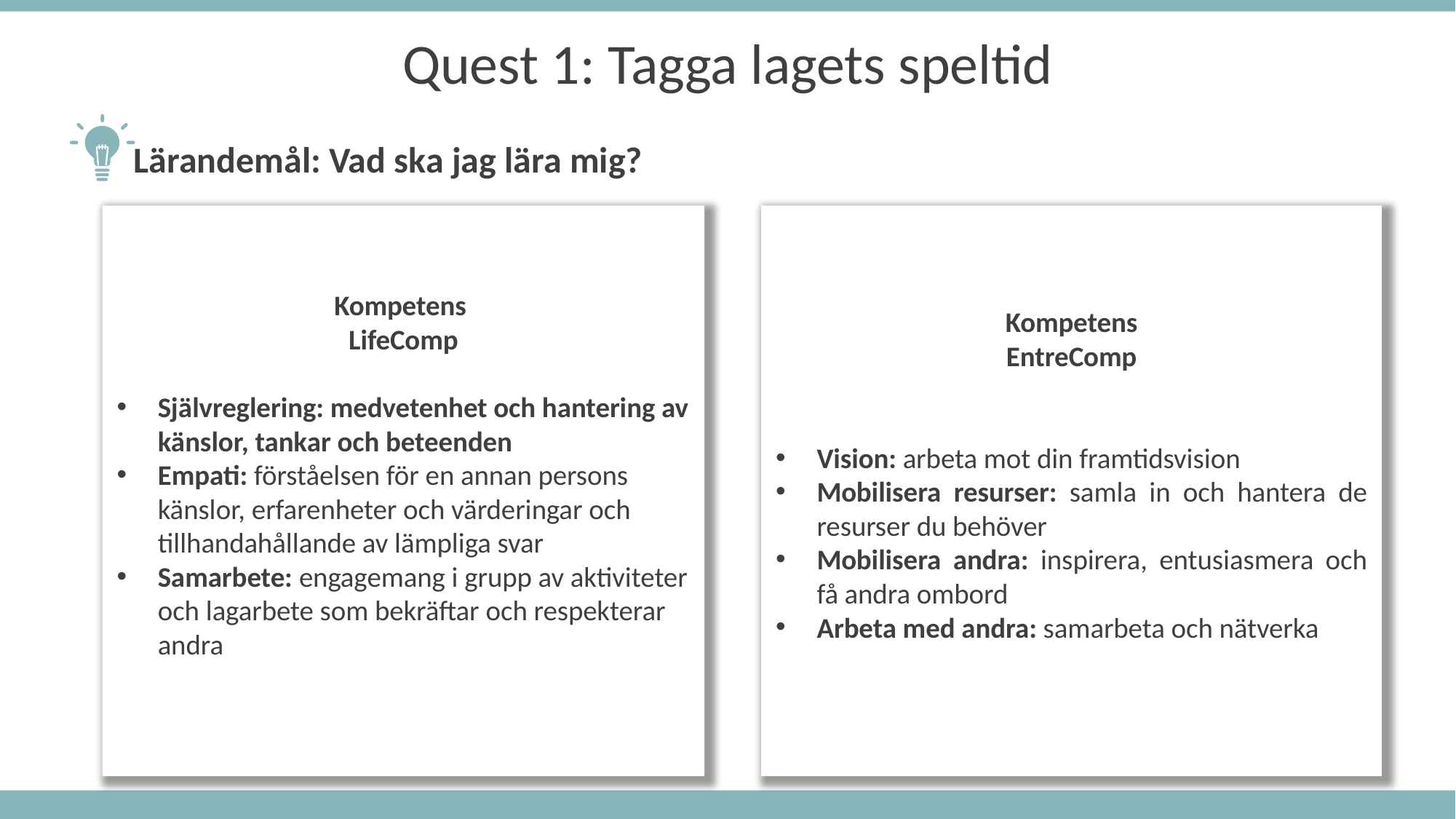

Quest 1: Tagga lagets speltid

Lärandemål: Vad ska jag lära mig?
Kompetens
LifeComp

Självreglering: medvetenhet och hantering av känslor, tankar och beteenden
Empati: förståelsen för en annan persons känslor, erfarenheter och värderingar och tillhandahållande av lämpliga svar
Samarbete: engagemang i grupp av aktiviteter och lagarbete som bekräftar och respekterar andra

Kompetens
EntreComp

Vision: arbeta mot din framtidsvision
Mobilisera resurser: samla in och hantera de resurser du behöver
Mobilisera andra: inspirera, entusiasmera och få andra ombord
Arbeta med andra: samarbeta och nätverka